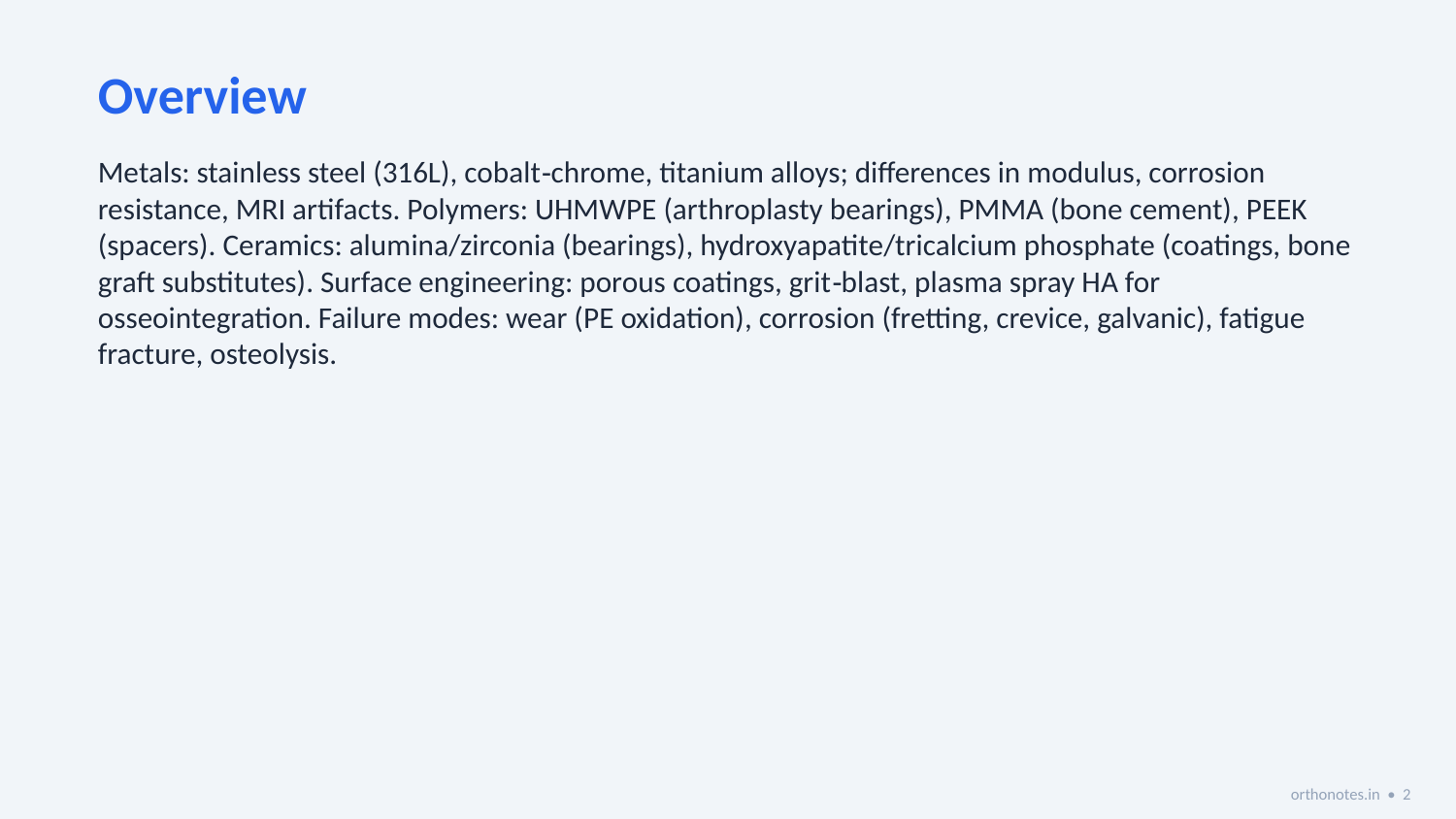

Overview
Metals: stainless steel (316L), cobalt‑chrome, titanium alloys; differences in modulus, corrosion resistance, MRI artifacts. Polymers: UHMWPE (arthroplasty bearings), PMMA (bone cement), PEEK (spacers). Ceramics: alumina/zirconia (bearings), hydroxyapatite/tricalcium phosphate (coatings, bone graft substitutes). Surface engineering: porous coatings, grit‑blast, plasma spray HA for osseointegration. Failure modes: wear (PE oxidation), corrosion (fretting, crevice, galvanic), fatigue fracture, osteolysis.
orthonotes.in  •  2